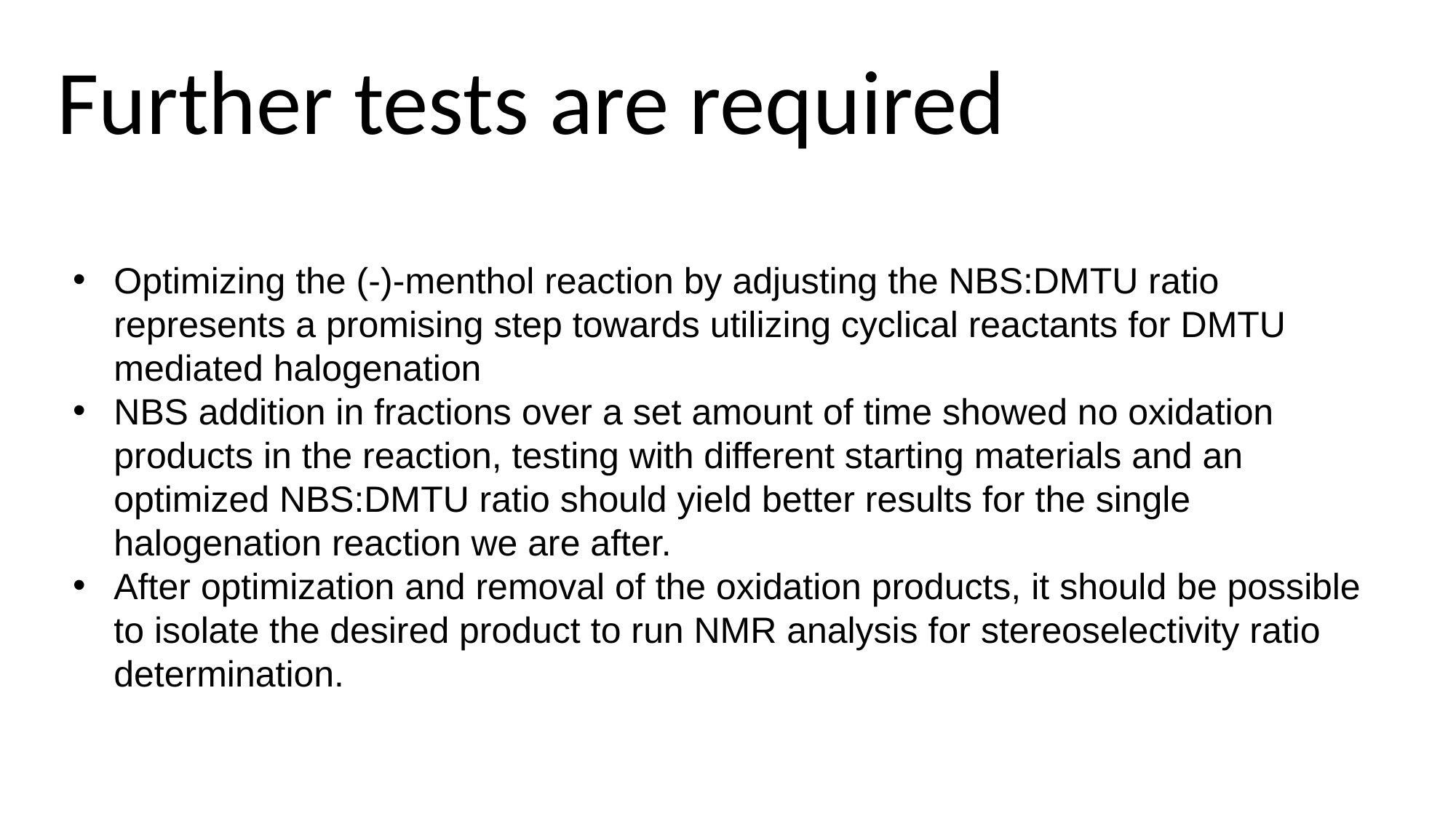

# Further tests are required
Optimizing the (-)-menthol reaction by adjusting the NBS:DMTU ratio represents a promising step towards utilizing cyclical reactants for DMTU mediated halogenation
NBS addition in fractions over a set amount of time showed no oxidation products in the reaction, testing with different starting materials and an optimized NBS:DMTU ratio should yield better results for the single halogenation reaction we are after.
After optimization and removal of the oxidation products, it should be possible to isolate the desired product to run NMR analysis for stereoselectivity ratio determination.